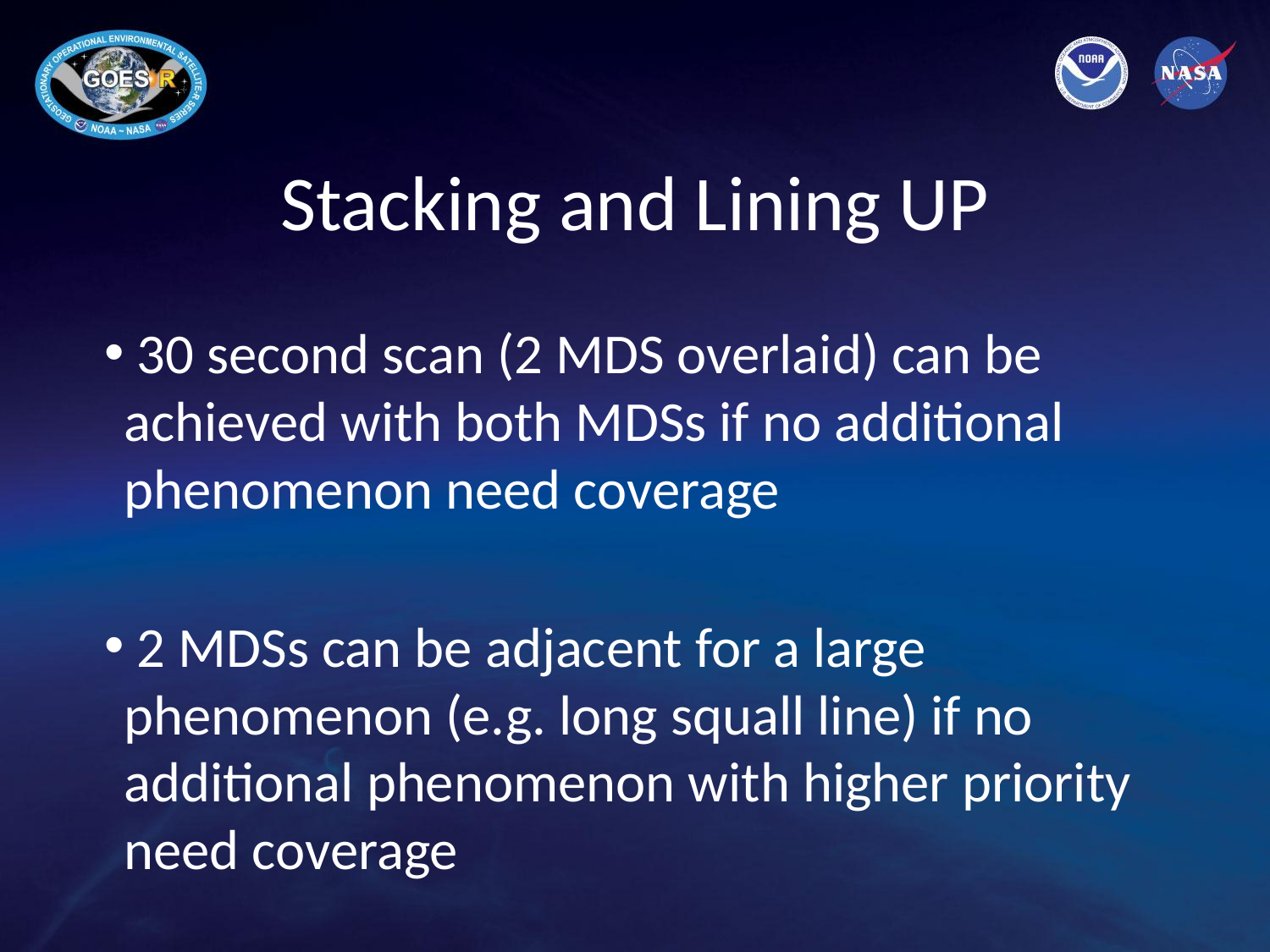

# Stacking and Lining UP
 30 second scan (2 MDS overlaid) can be achieved with both MDSs if no additional phenomenon need coverage

 2 MDSs can be adjacent for a large phenomenon (e.g. long squall line) if no additional phenomenon with higher priority need coverage